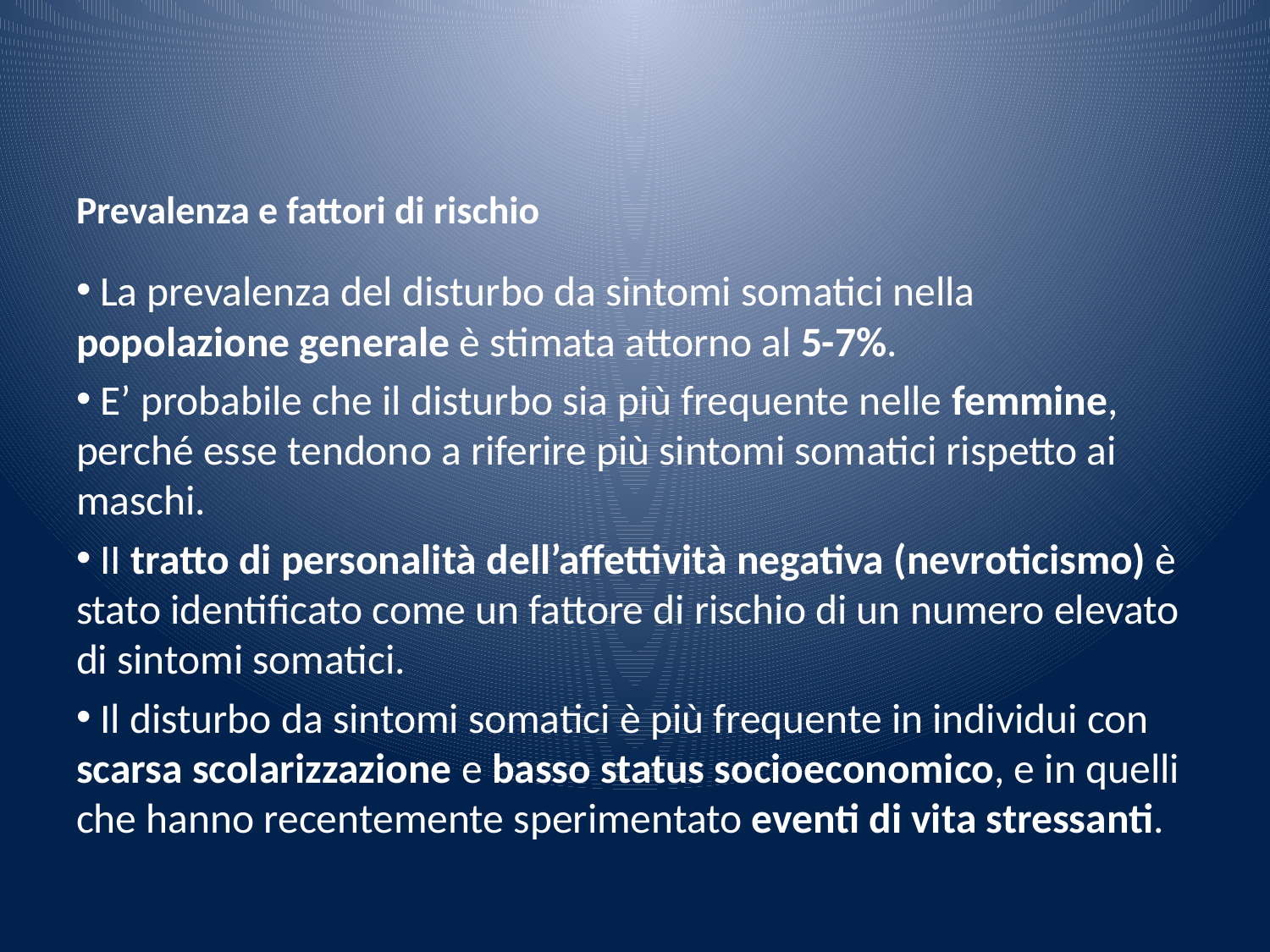

# Prevalenza e fattori di rischio
 La prevalenza del disturbo da sintomi somatici nella popolazione generale è stimata attorno al 5-7%.
 E’ probabile che il disturbo sia più frequente nelle femmine, perché esse tendono a riferire più sintomi somatici rispetto ai maschi.
 II tratto di personalità dell’affettività negativa (nevroticismo) è stato identificato come un fattore di rischio di un numero elevato di sintomi somatici.
 Il disturbo da sintomi somatici è più frequente in individui con scarsa scolarizzazione e basso status socioeconomico, e in quelli che hanno recentemente sperimentato eventi di vita stressanti.